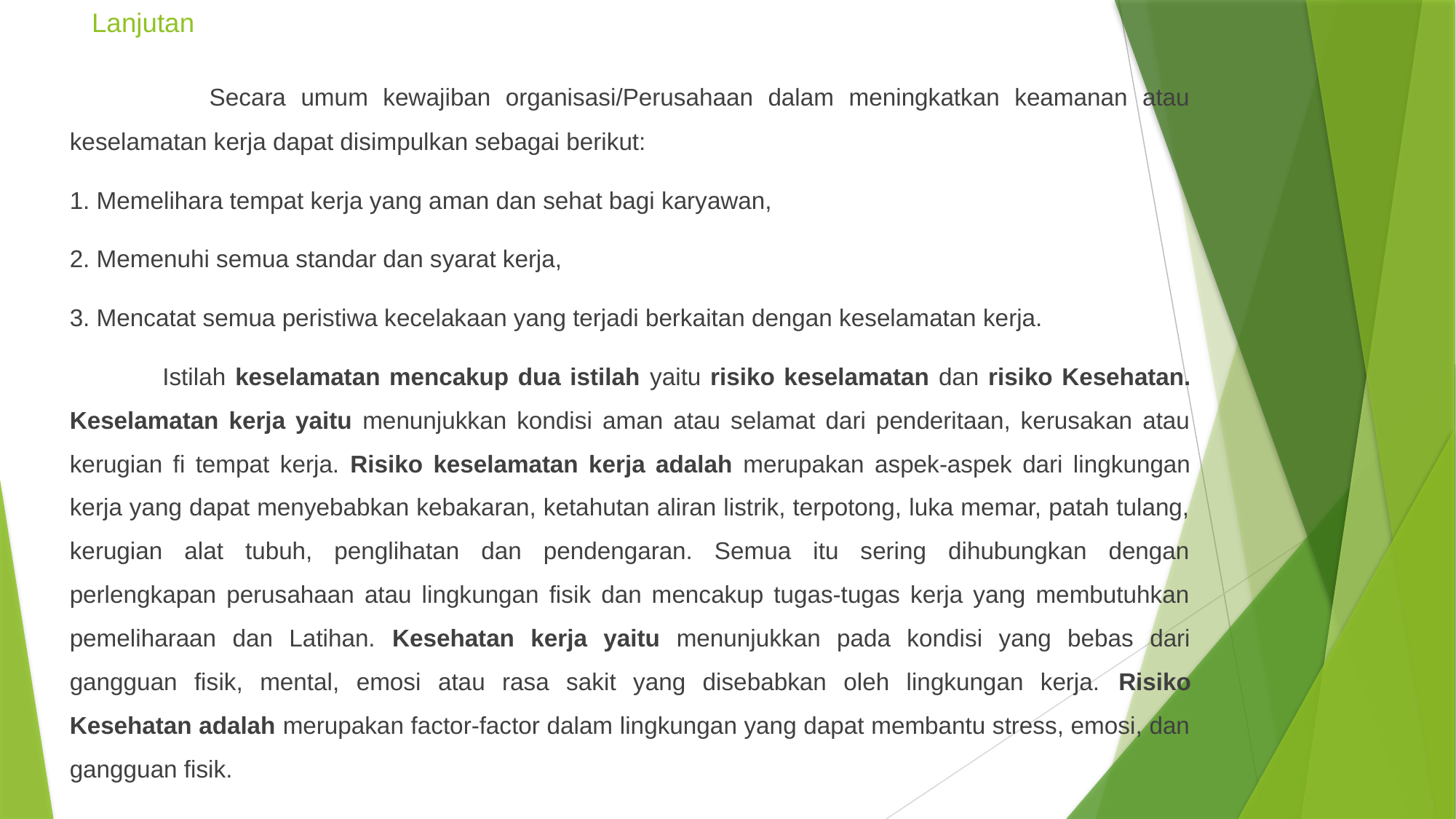

# Lanjutan
         Secara umum kewajiban organisasi/Perusahaan dalam meningkatkan keamanan atau keselamatan kerja dapat disimpulkan sebagai berikut:
1. Memelihara tempat kerja yang aman dan sehat bagi karyawan,
2. Memenuhi semua standar dan syarat kerja,
3. Mencatat semua peristiwa kecelakaan yang terjadi berkaitan dengan keselamatan kerja.
          Istilah keselamatan mencakup dua istilah yaitu risiko keselamatan dan risiko Kesehatan. Keselamatan kerja yaitu menunjukkan kondisi aman atau selamat dari penderitaan, kerusakan atau kerugian fi tempat kerja. Risiko keselamatan kerja adalah merupakan aspek-aspek dari lingkungan kerja yang dapat menyebabkan kebakaran, ketahutan aliran listrik, terpotong, luka memar, patah tulang, kerugian alat tubuh, penglihatan dan pendengaran. Semua itu sering dihubungkan dengan perlengkapan perusahaan atau lingkungan fisik dan mencakup tugas-tugas kerja yang membutuhkan pemeliharaan dan Latihan. Kesehatan kerja yaitu menunjukkan pada kondisi yang bebas dari gangguan fisik, mental, emosi atau rasa sakit yang disebabkan oleh lingkungan kerja. Risiko Kesehatan adalah merupakan factor-factor dalam lingkungan yang dapat membantu stress, emosi, dan gangguan fisik.